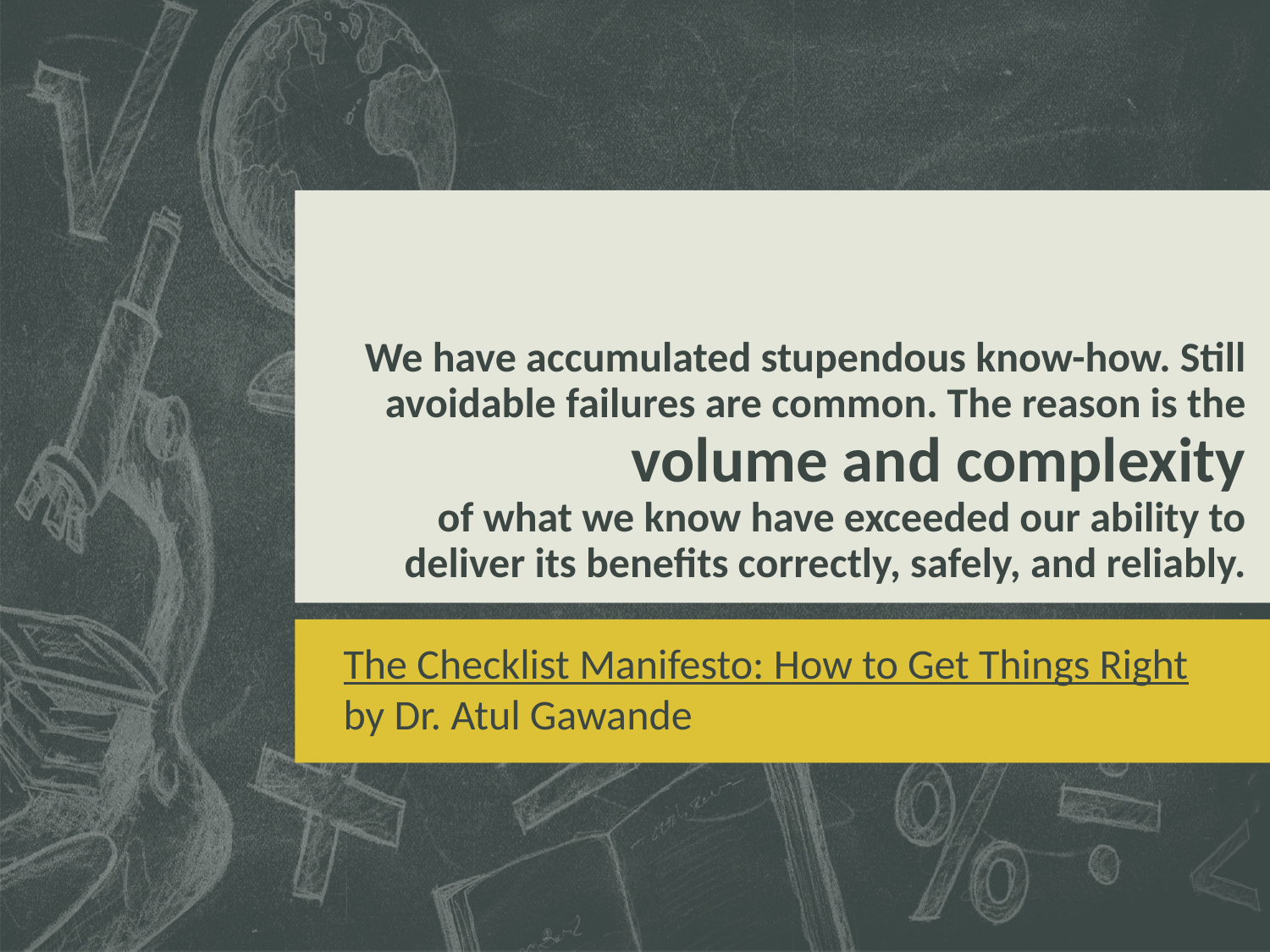

# We have accumulated stupendous know-how. Still avoidable failures are common. The reason is the volume and complexity of what we know have exceeded our ability to deliver its benefits correctly, safely, and reliably.
The Checklist Manifesto: How to Get Things Right
by Dr. Atul Gawande